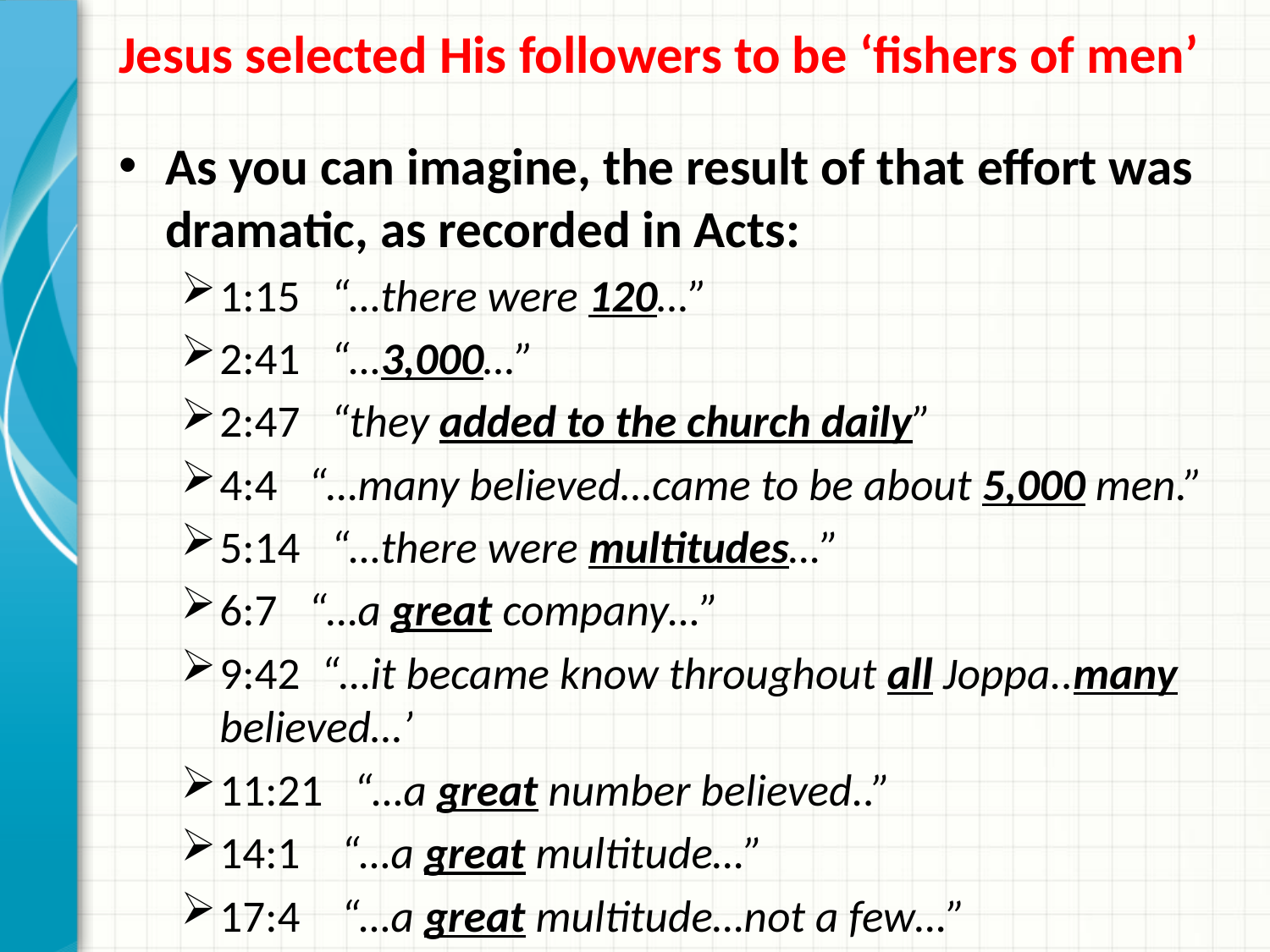

# Jesus selected His followers to be ‘fishers of men’
As you can imagine, the result of that effort was dramatic, as recorded in Acts:
1:15   “…there were 120…”
2:41   “…3,000…”
2:47   “they added to the church daily”
4:4   “…many believed…came to be about 5,000 men.”
5:14   “…there were multitudes…”
6:7   “…a great company…”
9:42  “…it became know throughout all Joppa..many believed…’
11:21   “…a great number believed..”
14:1    “…a great multitude…”
17:4    “…a great multitude…not a few…”